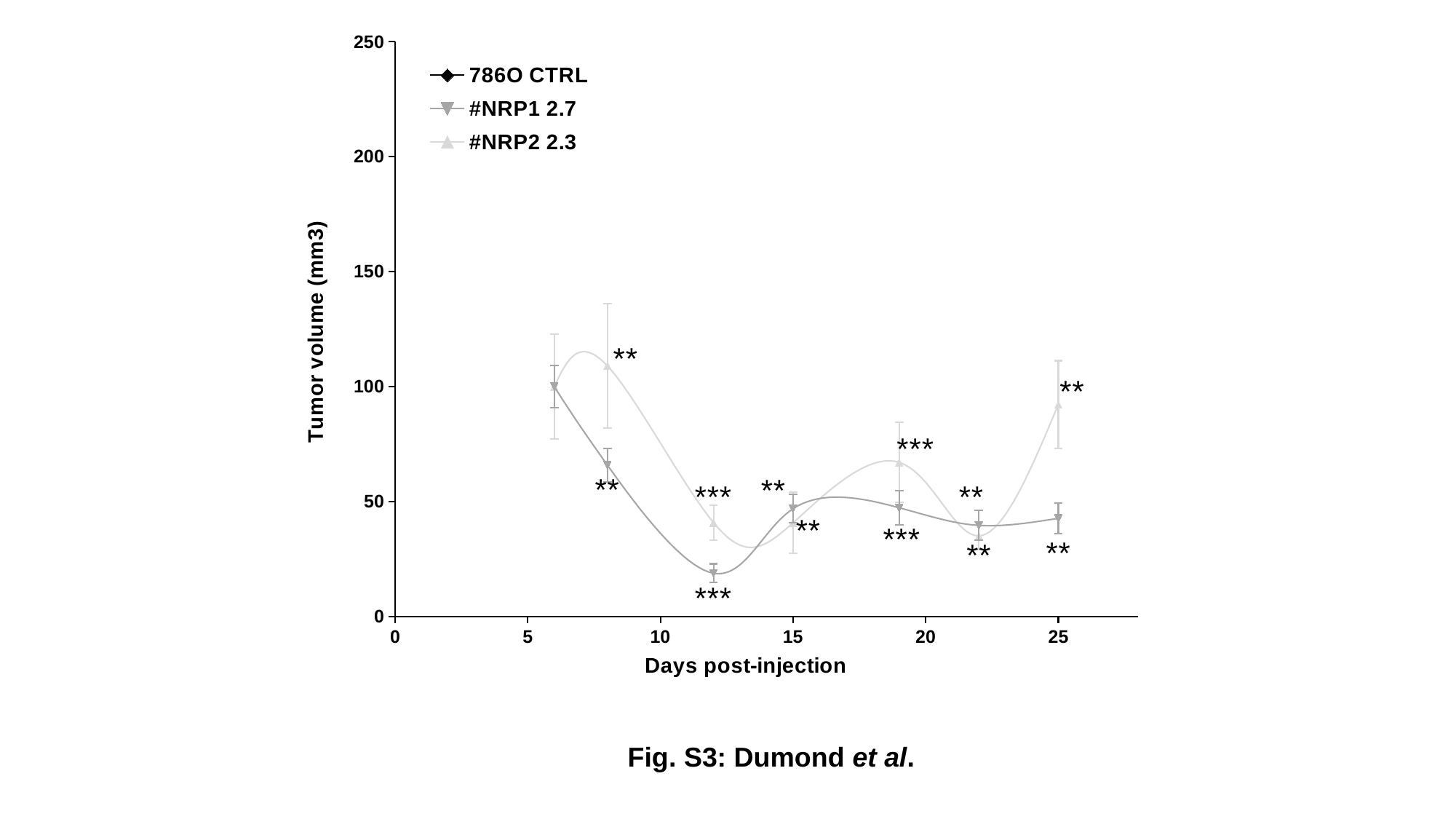

### Chart

| Category | 786O CTRL | #NRP1 2.7 | #NRP2 2.3 |
|---|---|---|---|
Fig. S3: Dumond et al.